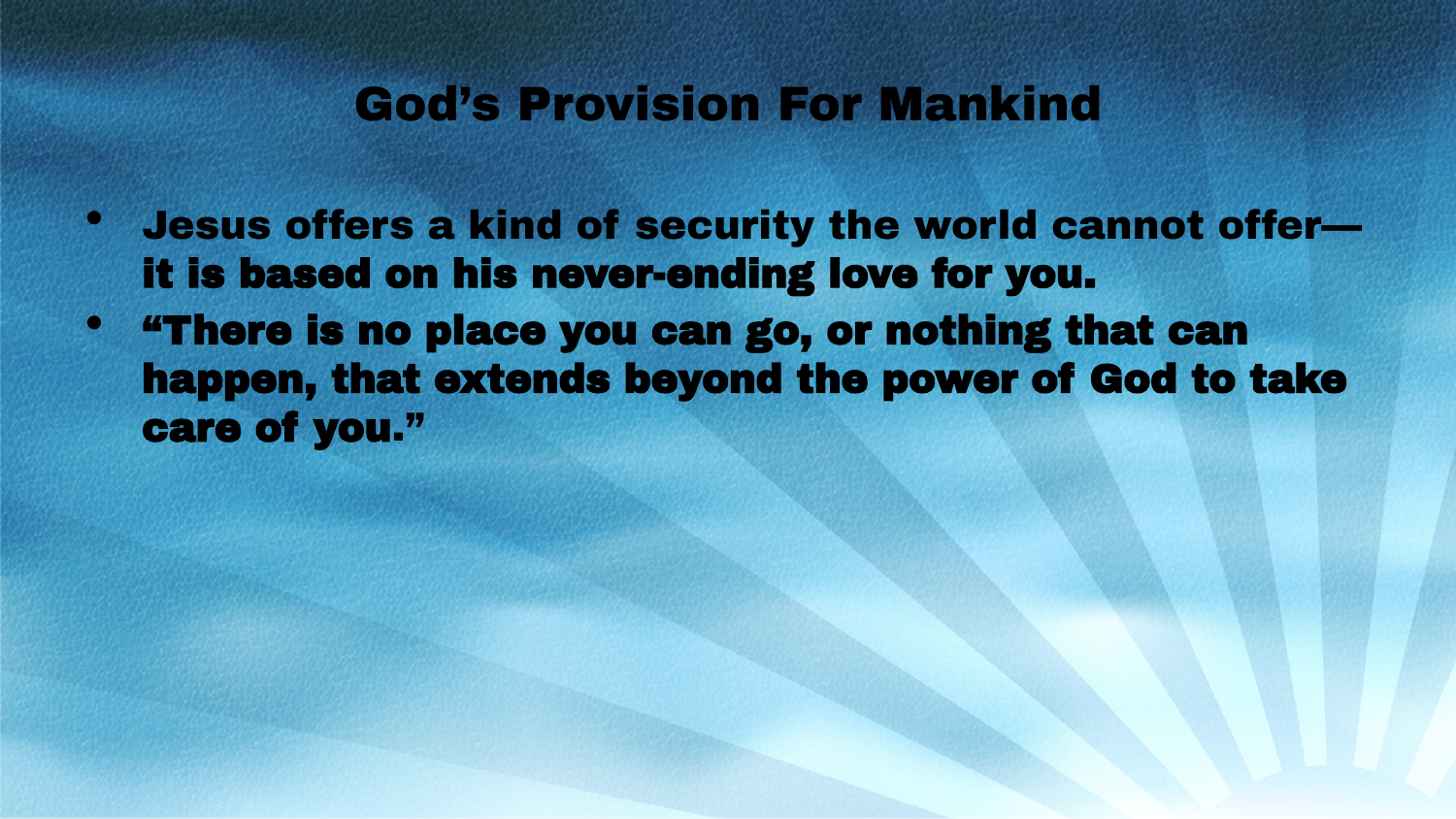

# God’s Provision For Mankind
Jesus offers a kind of security the world cannot offer—it is based on his never-ending love for you.
“There is no place you can go, or nothing that can happen, that extends beyond the power of God to take care of you.”